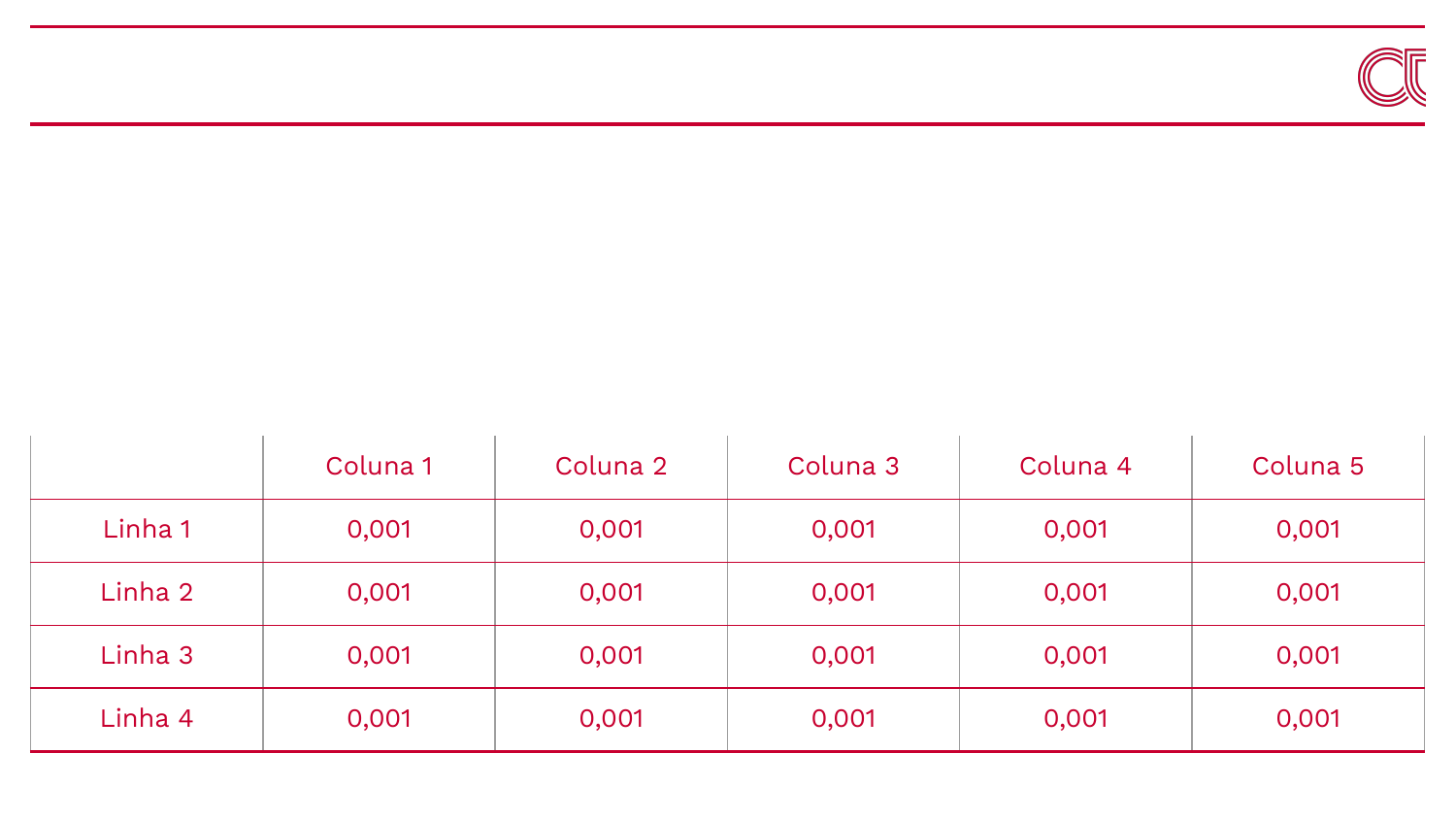

|  | Coluna 1 | Coluna 2 | Coluna 3 | Coluna 4 | Coluna 5 |
| --- | --- | --- | --- | --- | --- |
| Linha 1 | 0,001 | 0,001 | 0,001 | 0,001 | 0,001 |
| Linha 2 | 0,001 | 0,001 | 0,001 | 0,001 | 0,001 |
| Linha 3 | 0,001 | 0,001 | 0,001 | 0,001 | 0,001 |
| Linha 4 | 0,001 | 0,001 | 0,001 | 0,001 | 0,001 |